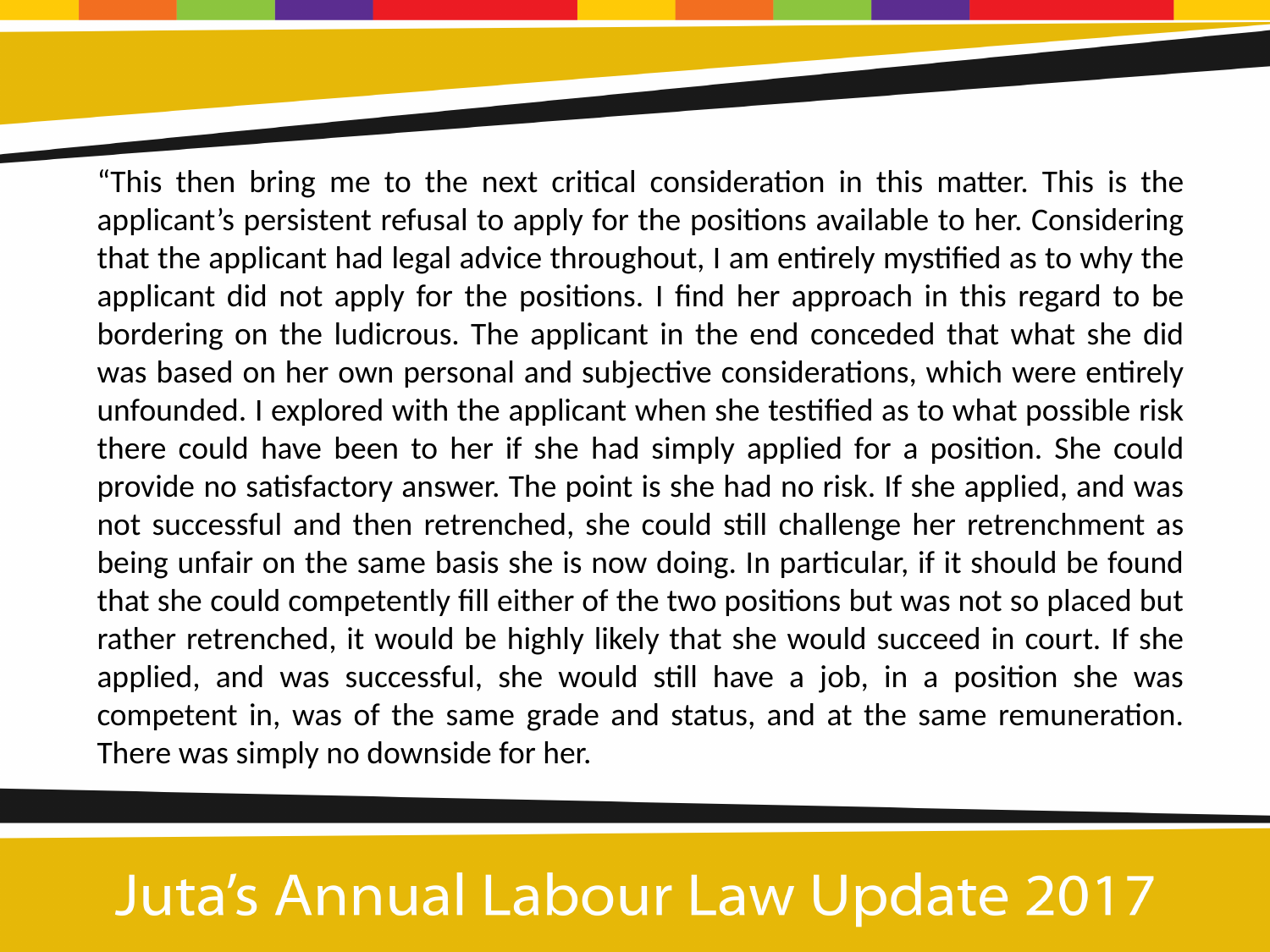

“This then bring me to the next critical consideration in this matter. This is the applicant’s persistent refusal to apply for the positions available to her. Considering that the applicant had legal advice throughout, I am entirely mystified as to why the applicant did not apply for the positions. I find her approach in this regard to be bordering on the ludicrous. The applicant in the end conceded that what she did was based on her own personal and subjective considerations, which were entirely unfounded. I explored with the applicant when she testified as to what possible risk there could have been to her if she had simply applied for a position. She could provide no satisfactory answer. The point is she had no risk. If she applied, and was not successful and then retrenched, she could still challenge her retrenchment as being unfair on the same basis she is now doing. In particular, if it should be found that she could competently fill either of the two positions but was not so placed but rather retrenched, it would be highly likely that she would succeed in court. If she applied, and was successful, she would still have a job, in a position she was competent in, was of the same grade and status, and at the same remuneration. There was simply no downside for her.